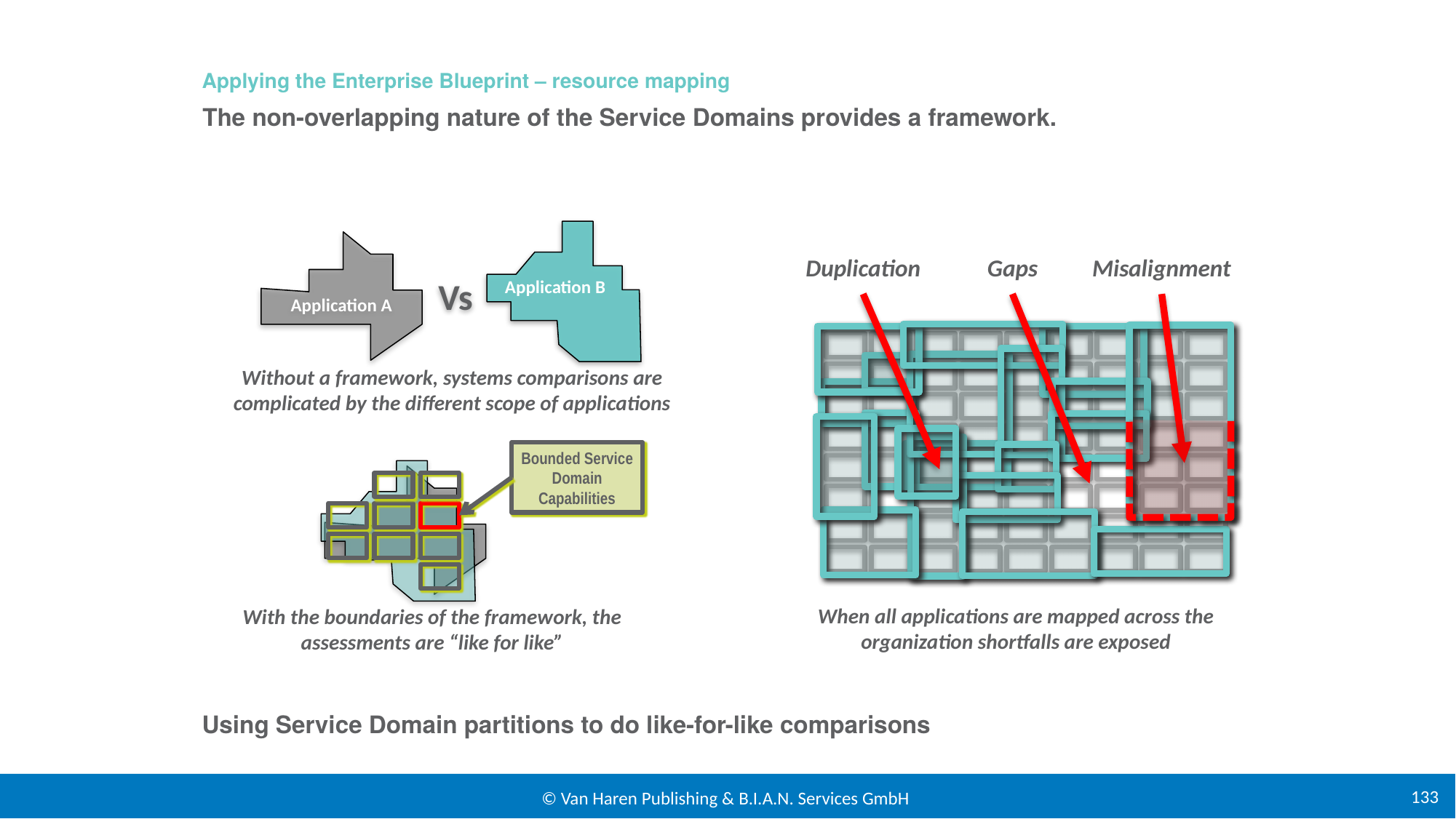

Applying the Enterprise Blueprint – resource mapping
The non-overlapping nature of the Service Domains provides a framework.
Application B
Application A
Vs
Without a framework, systems comparisons are complicated by the different scope of applications
Duplication
Gaps
Misalignment

Bounded Service Domain
Capabilities

When all applications are mapped across the organization shortfalls are exposed
With the boundaries of the framework, the assessments are “like for like”
Using Service Domain partitions to do like-for-like comparisons